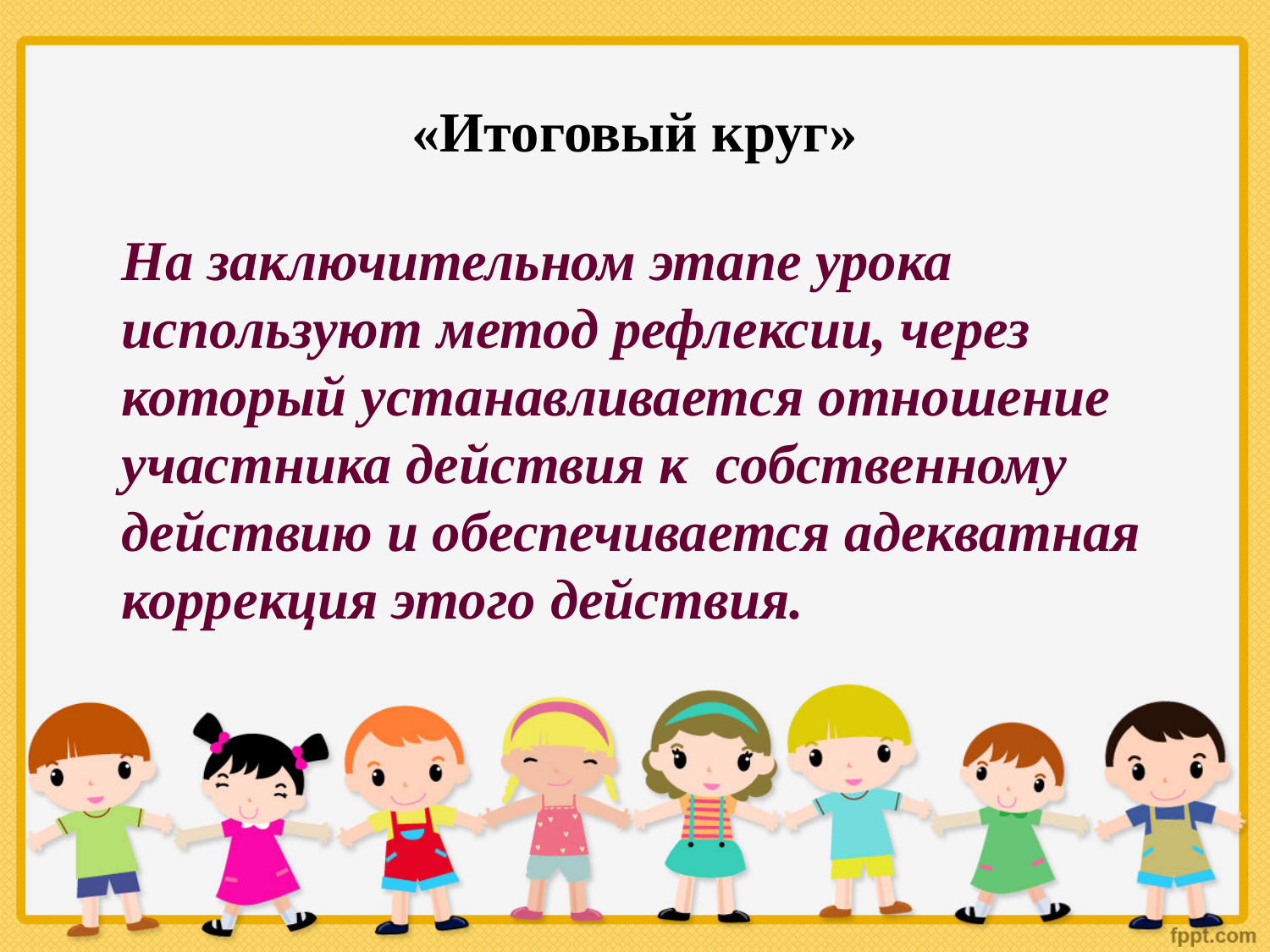

«Итоговый круг»
На заключительном этапе урока используют метод рефлексии, через который устанавливается отношение участника действия к  собственному действию и обеспечивается адекватная коррекция этого действия.